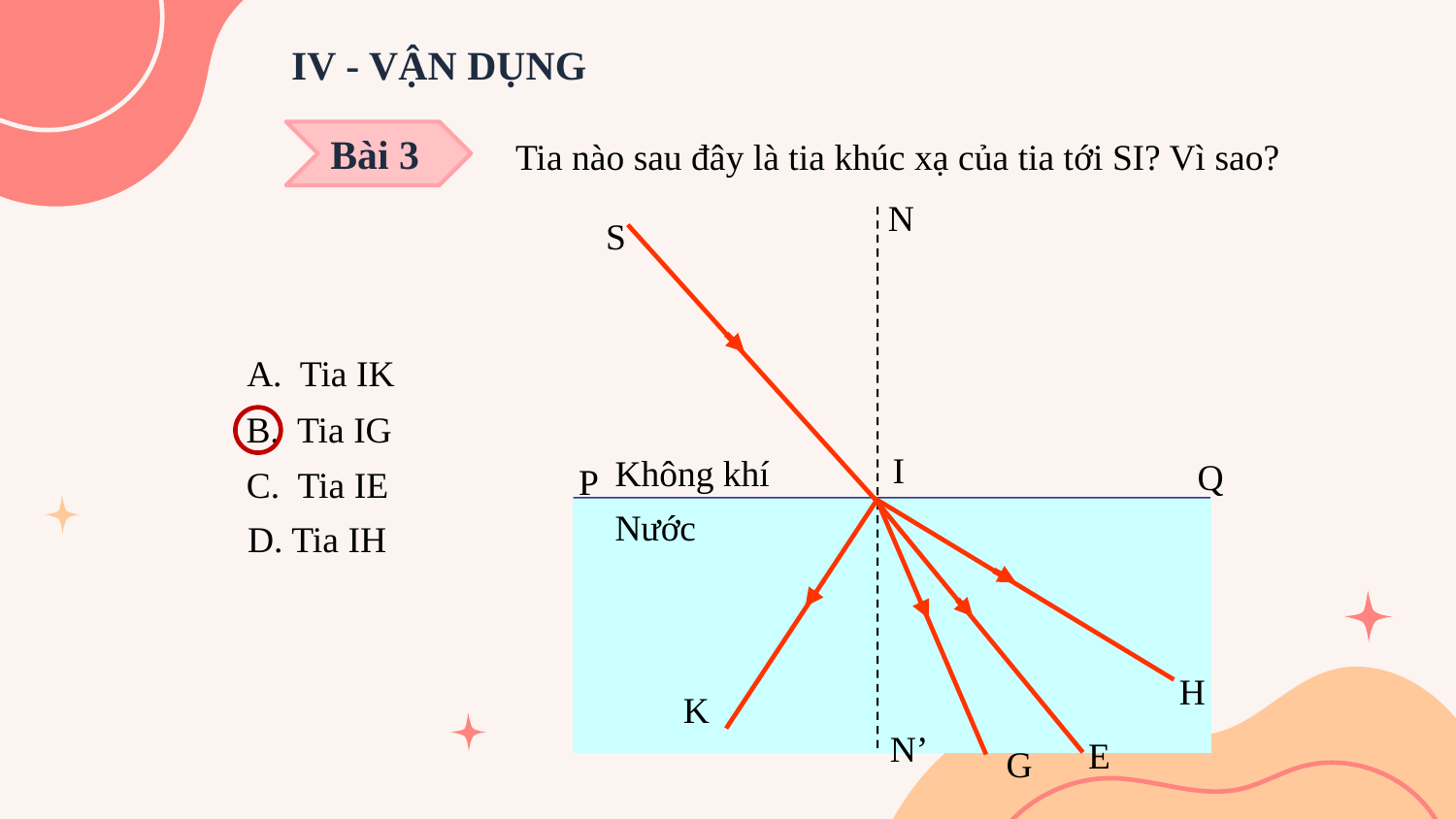

IV - VẬN DỤNG

Bài 3
Tia nào sau đây là tia khúc xạ của tia tới SI? Vì sao?
N
S

A.  Tia IK
B.  Tia IG

I
Không khí
Q
P
C.  Tia IE

Nước

D. Tia IH
H
K
N’
E
G